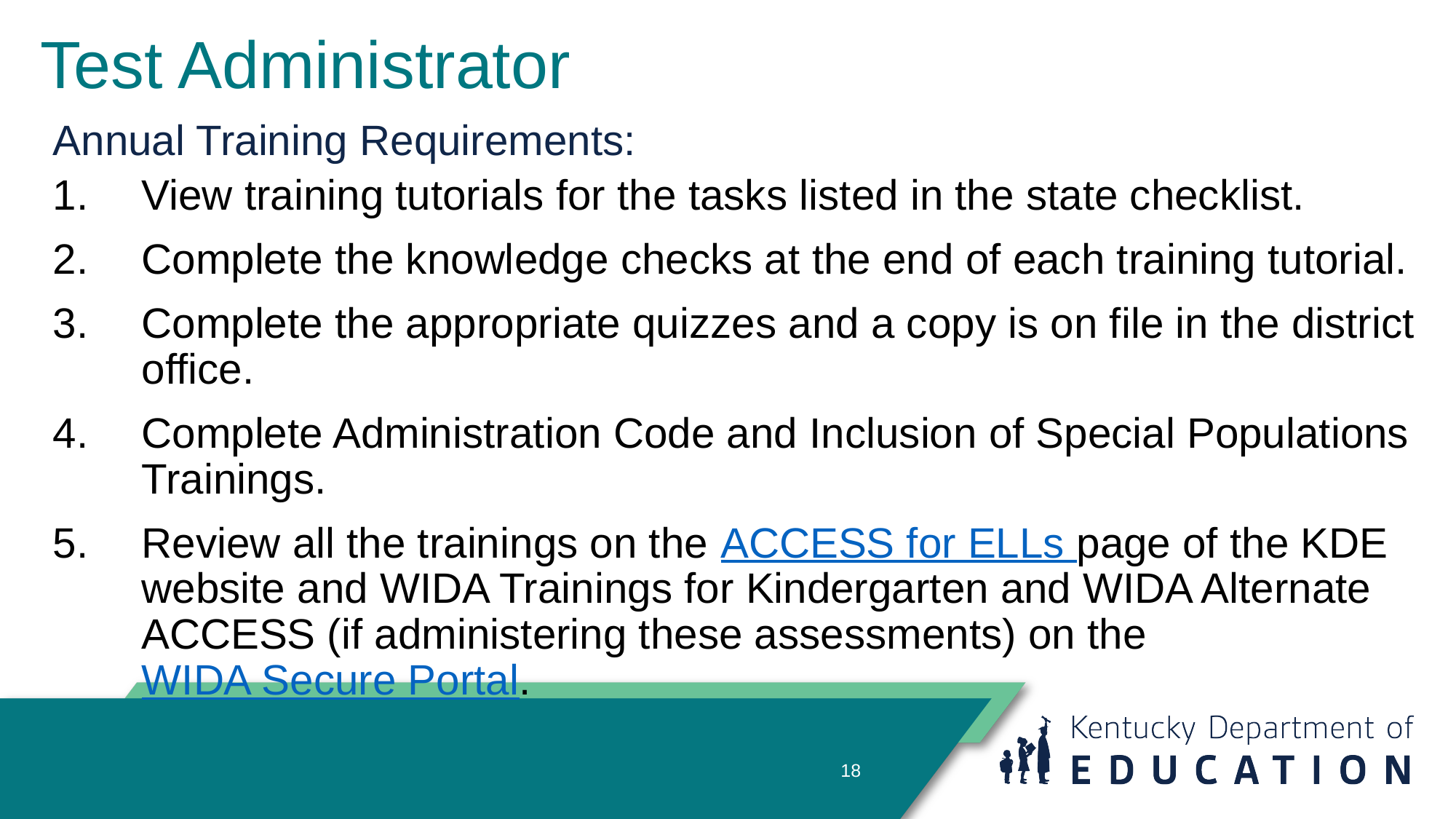

# Test Administrator

Annual Training Requirements:
View training tutorials for the tasks listed in the state checklist.
Complete the knowledge checks at the end of each training tutorial.
Complete the appropriate quizzes and a copy is on file in the district office.
Complete Administration Code and Inclusion of Special Populations Trainings.
Review all the trainings on the ACCESS for ELLs page of the KDE website and WIDA Trainings for Kindergarten and WIDA Alternate ACCESS (if administering these assessments) on the WIDA Secure Portal.

18